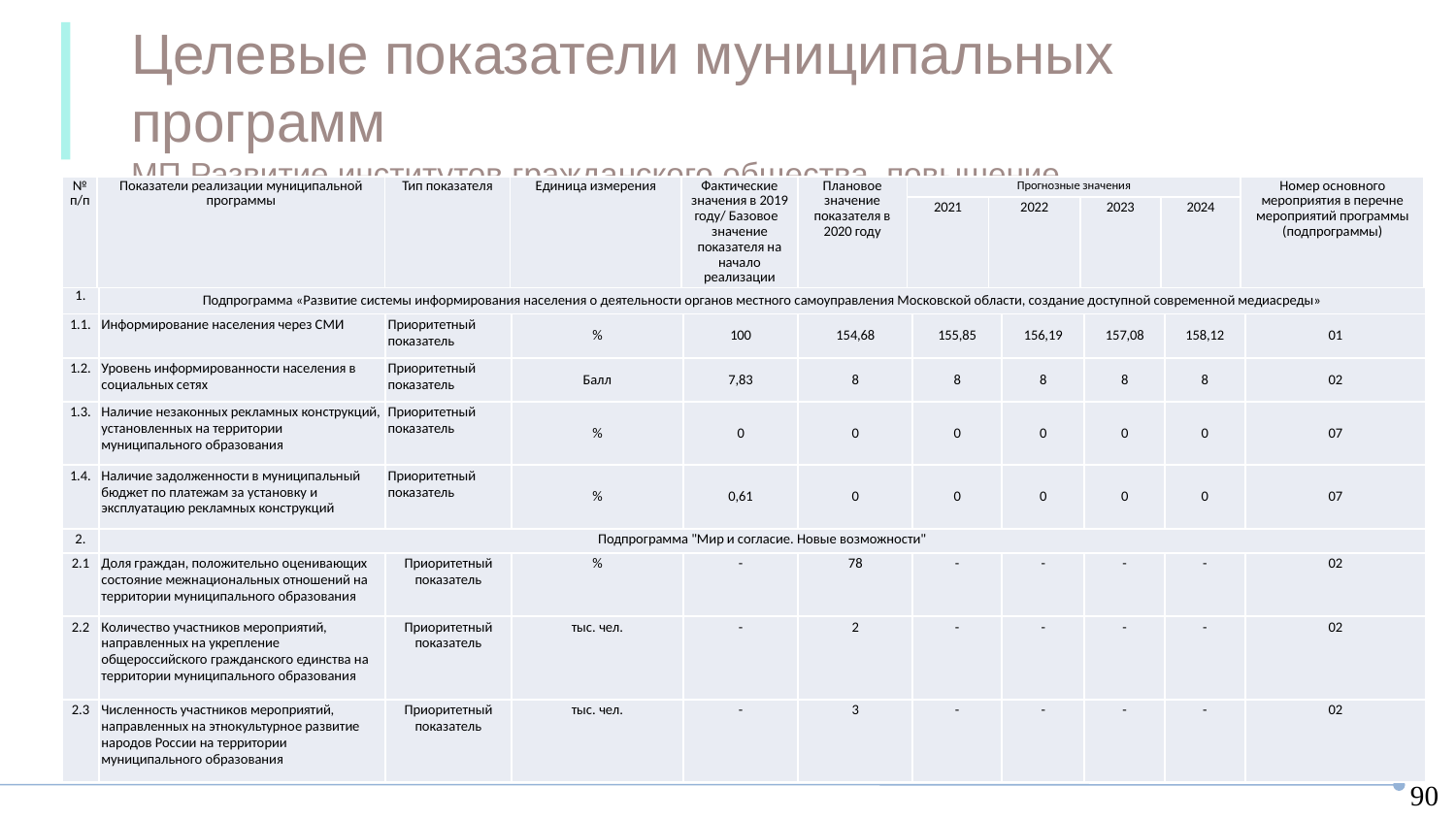

Целевые показатели муниципальных программ
МП Развитие институтов гражданского общества, повышение эффективности местного самоуправления и реализация молодежной политики

| № п/п | Показатели реализации муниципальной программы | Тип показателя | Единица измерения | Фактические значения в 2019 году/ Базовое значение показателя на начало реализации программы | Плановое значение показателя в 2020 году | Прогнозные значения |  |  |  | Номер основного мероприятия в перечне мероприятий программы (подпрограммы) |
| --- | --- | --- | --- | --- | --- | --- | --- | --- | --- | --- |
|  |  |  |  |  |  | 2021 | 2022 | 2023 | 2024 |  |

| 1. | Подпрограмма «Развитие системы информирования населения о деятельности органов местного самоуправления Московской области, создание доступной современной медиасреды» |  |  |  |  |  |  |  |  |  |
| --- | --- | --- | --- | --- | --- | --- | --- | --- | --- | --- |
| 1.1. | Информирование населения через СМИ | Приоритетный показатель | % | 100 | 154,68 | 155,85 | 156,19 | 157,08 | 158,12 | 01 |
| 1.2. | Уровень информированности населения в социальных сетях | Приоритетный показатель | Балл | 7,83 | 8 | 8 | 8 | 8 | 8 | 02 |
| 1.3. | Наличие незаконных рекламных конструкций, установленных на территории муниципального образования | Приоритетный показатель | % | 0 | 0 | 0 | 0 | 0 | 0 | 07 |
| 1.4. | Наличие задолженности в муниципальный бюджет по платежам за установку и эксплуатацию рекламных конструкций | Приоритетный показатель | % | 0,61 | 0 | 0 | 0 | 0 | 0 | 07 |
| 2. | Подпрограмма "Мир и согласие. Новые возможности" |  |  |  |  |  |  |  |  |  |
| 2.1 | Доля граждан, положительно оценивающих состояние межнациональных отношений на территории муниципального образования | Приоритетный показатель | % | - | 78 | - | - | - | - | 02 |
| 2.2 | Количество участников мероприятий, направленных на укрепление общероссийского гражданского единства на территории муниципального образования | Приоритетный показатель | тыс. чел. | - | 2 | - | - | - | - | 02 |
| 2.3 | Численность участников мероприятий, направленных на этнокультурное развитие народов России на территории муниципального образования | Приоритетный показатель | тыс. чел. | - | 3 | - | - | - | - | 02 |
90